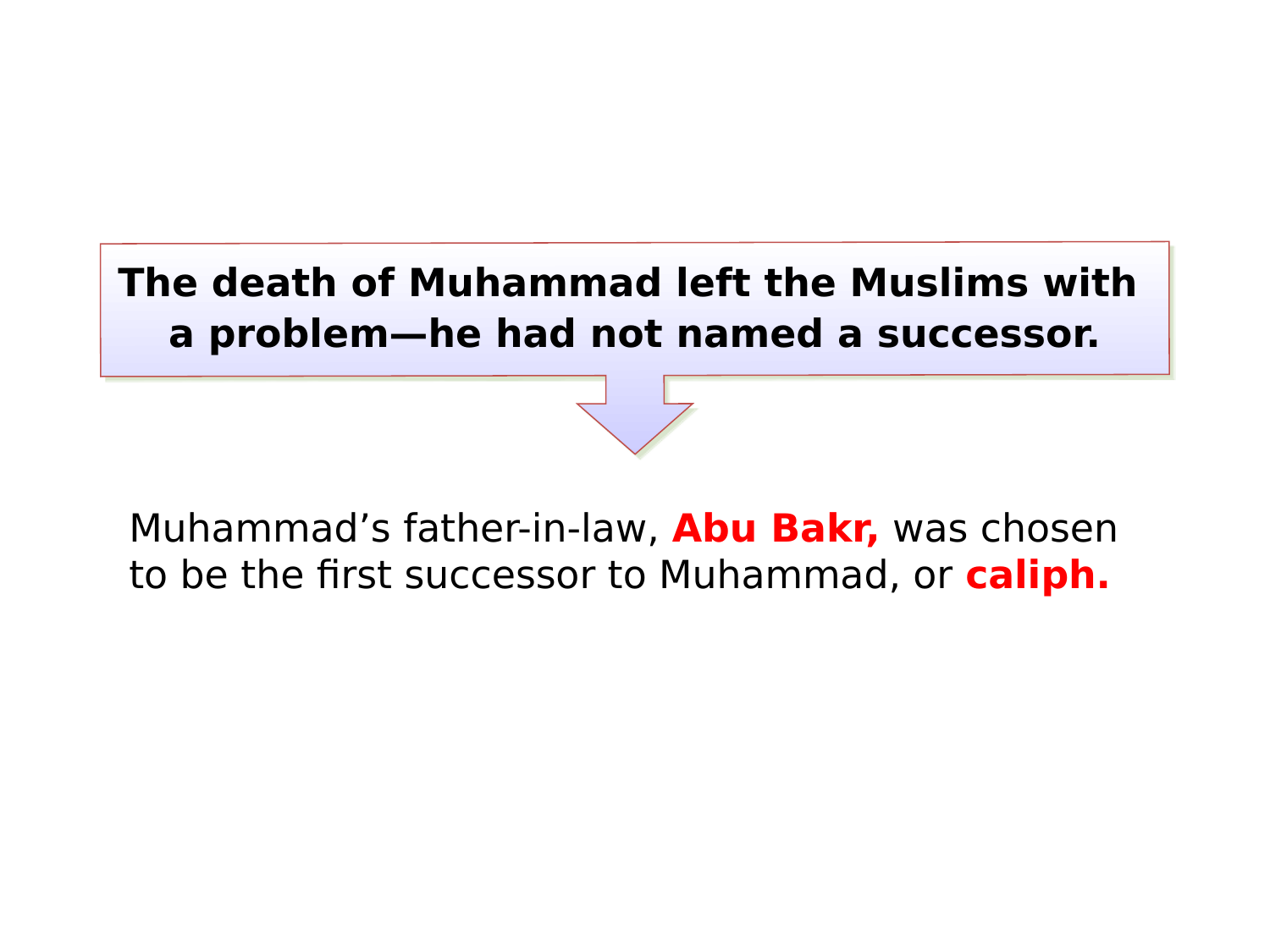

The death of Muhammad left the Muslims with
a problem—he had not named a successor.
Muhammad’s father-in-law, Abu Bakr, was chosen to be the first successor to Muhammad, or caliph.